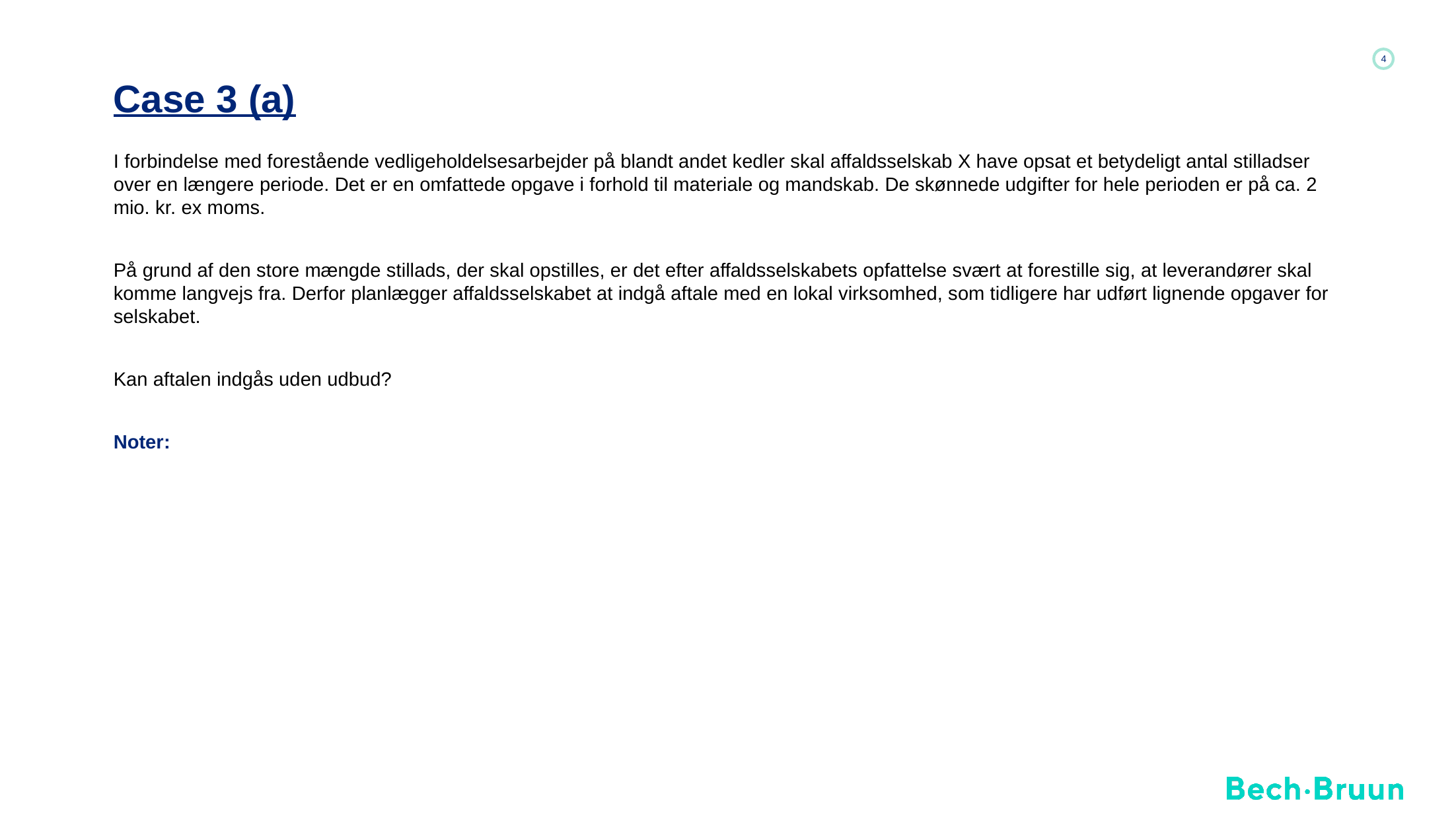

# Case 3 (a)
I forbindelse med forestående vedligeholdelsesarbejder på blandt andet kedler skal affaldsselskab X have opsat et betydeligt antal stilladser over en længere periode. Det er en omfattede opgave i forhold til materiale og mandskab. De skønnede udgifter for hele perioden er på ca. 2 mio. kr. ex moms.

På grund af den store mængde stillads, der skal opstilles, er det efter affaldsselskabets opfattelse svært at forestille sig, at leverandører skal komme langvejs fra. Derfor planlægger affaldsselskabet at indgå aftale med en lokal virksomhed, som tidligere har udført lignende opgaver for selskabet.

Kan aftalen indgås uden udbud?

Noter: